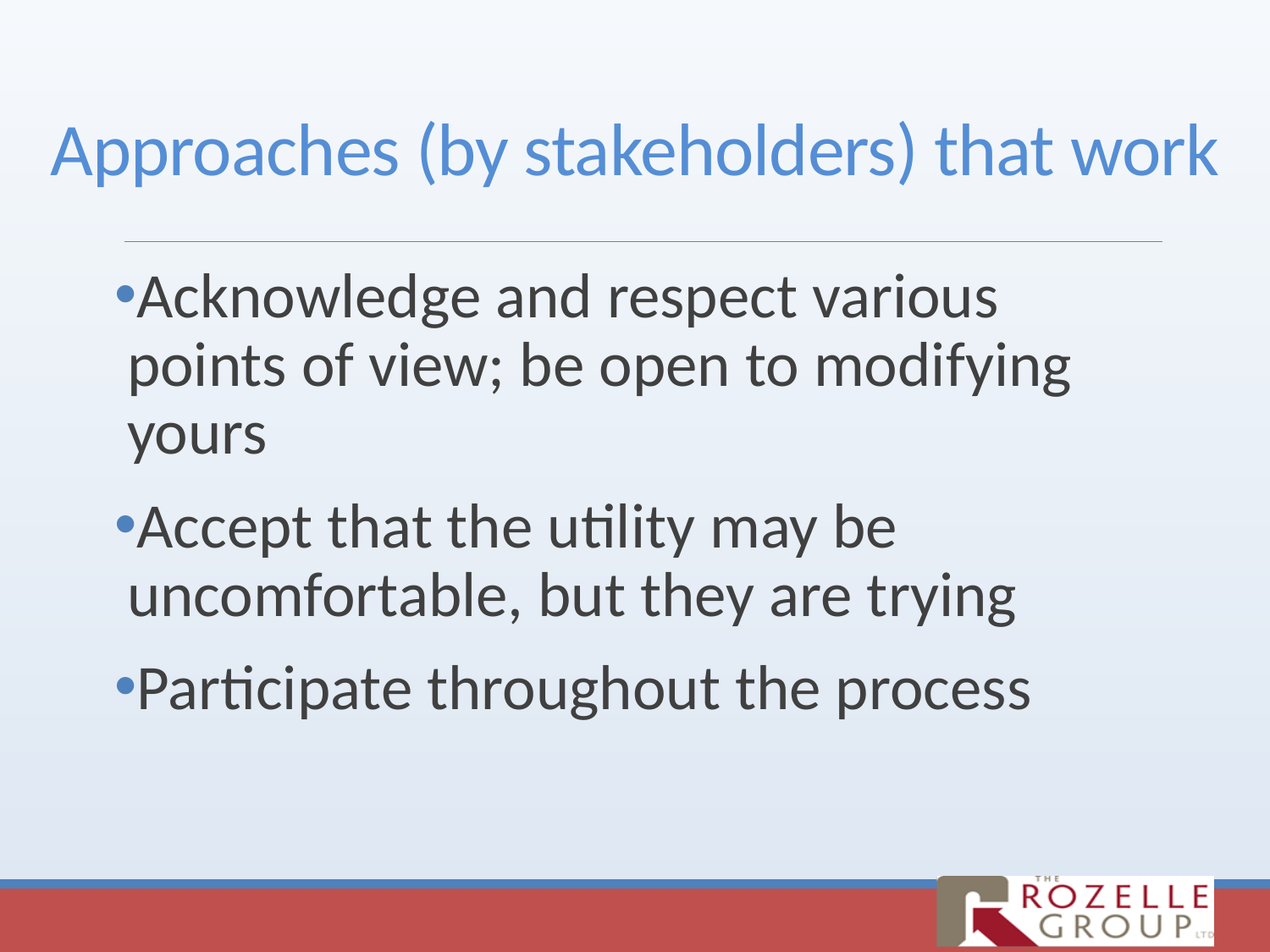

# Approaches (by stakeholders) that work
Acknowledge and respect various points of view; be open to modifying yours
Accept that the utility may be uncomfortable, but they are trying
Participate throughout the process